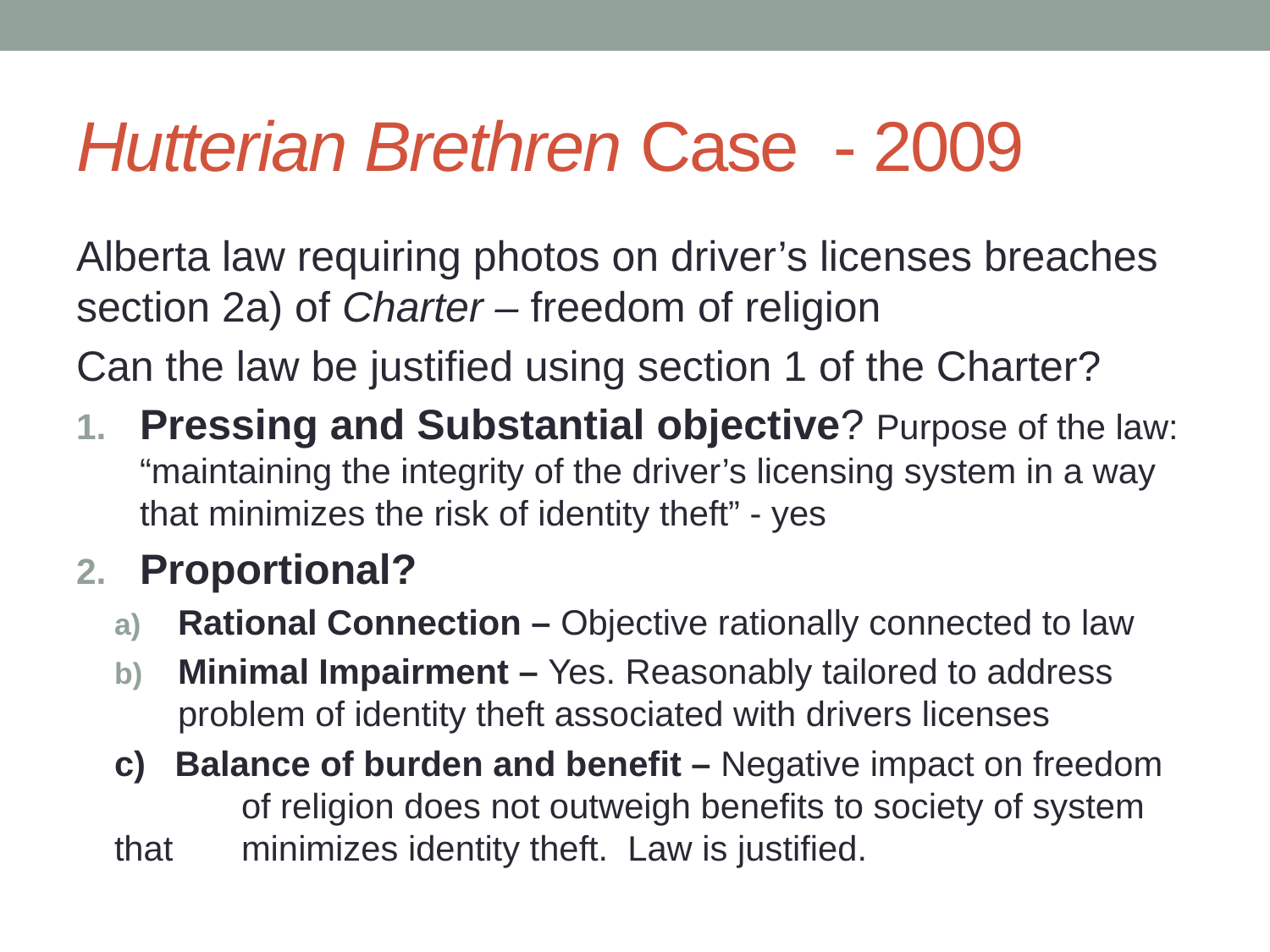

# Hutterian Brethren Case  - 2009
Alberta law requiring photos on driver’s licenses breaches section 2a) of Charter – freedom of religion
Can the law be justified using section 1 of the Charter?
Pressing and Substantial objective? Purpose of the law: “maintaining the integrity of the driver’s licensing system in a way that minimizes the risk of identity theft” - yes
Proportional?
Rational Connection – Objective rationally connected to law
Minimal Impairment – Yes. Reasonably tailored to address problem of identity theft associated with drivers licenses
c)   Balance of burden and benefit – Negative impact on freedom  	of religion does not outweigh benefits to society of system that 	minimizes identity theft.  Law is justified.